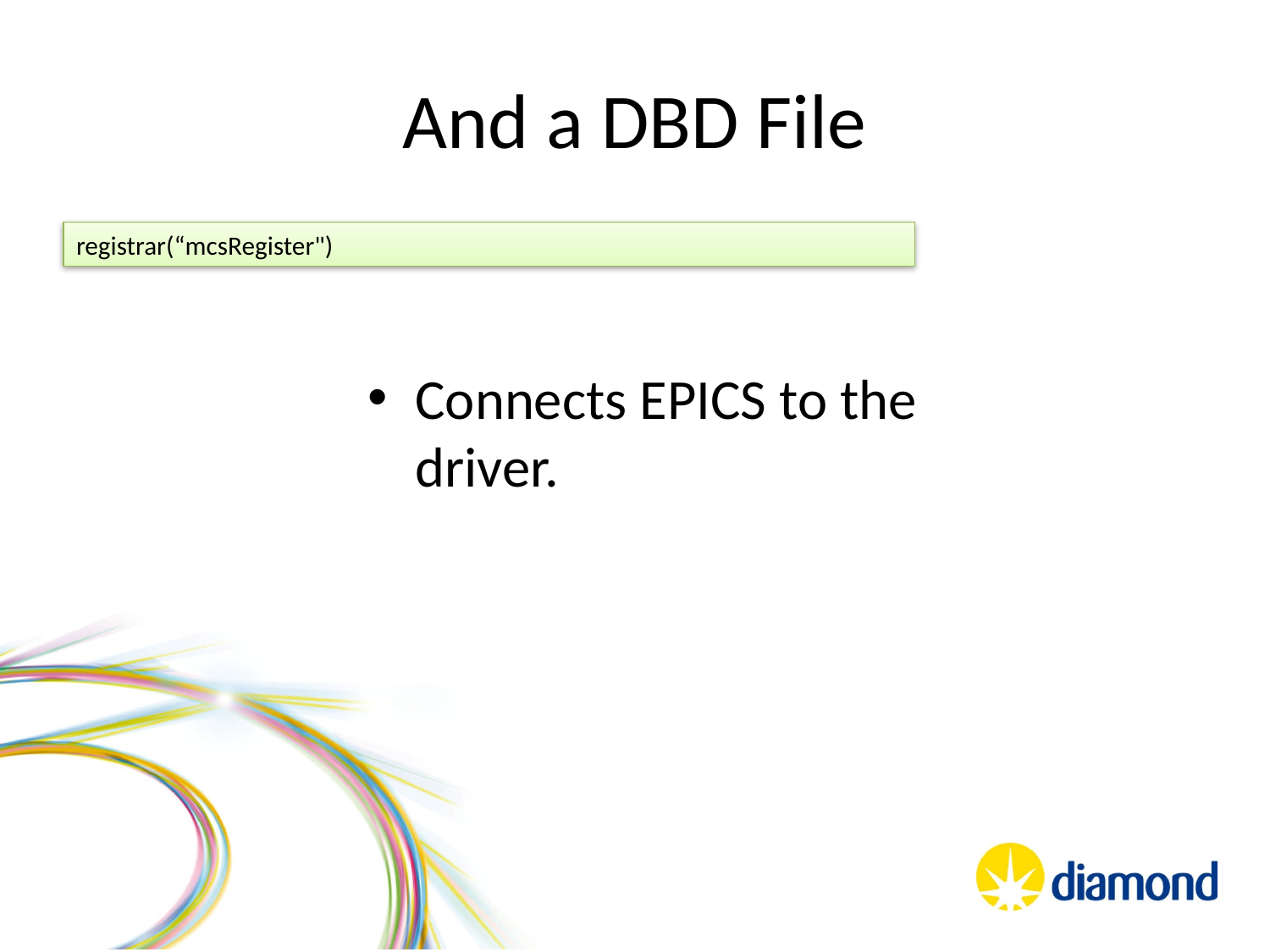

# And a DBD File
registrar(“mcsRegister")
Connects EPICS to the driver.